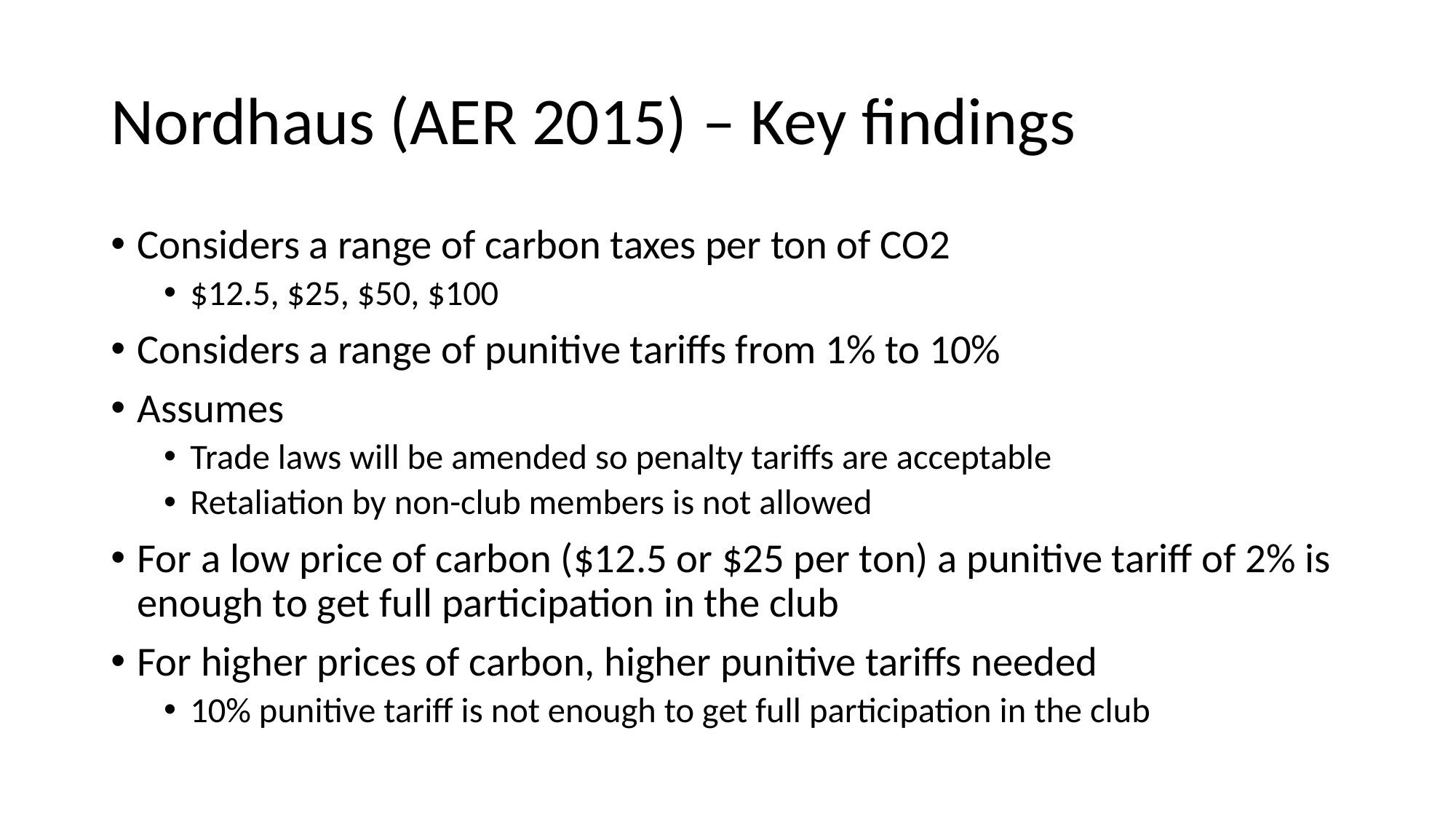

# Nordhaus (AER 2015) – Key findings
Considers a range of carbon taxes per ton of CO2
$12.5, $25, $50, $100
Considers a range of punitive tariffs from 1% to 10%
Assumes
Trade laws will be amended so penalty tariffs are acceptable
Retaliation by non-club members is not allowed
For a low price of carbon ($12.5 or $25 per ton) a punitive tariff of 2% is enough to get full participation in the club
For higher prices of carbon, higher punitive tariffs needed
10% punitive tariff is not enough to get full participation in the club